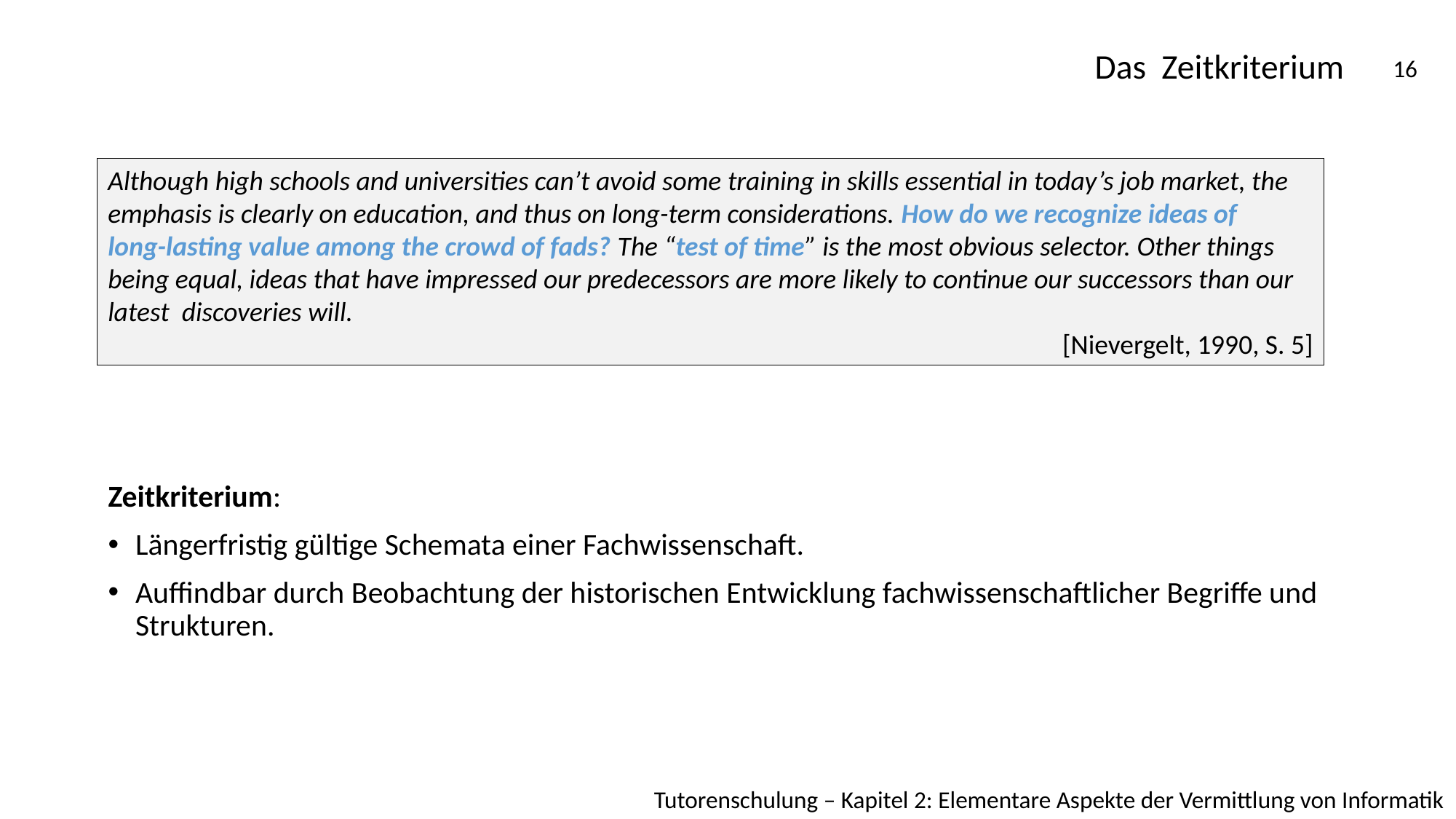

# Das  Zeitkriterium
16
Although high schools and universities can’t avoid some training in skills essential in today’s job market, the
emphasis is clearly on education, and thus on long-term considerations. How do we recognize ideas of
long-lasting value among the crowd of fads? The “test of time” is the most obvious selector. Other things  being equal, ideas that have impressed our predecessors are more likely to continue our successors than our latest  discoveries will.
[Nievergelt, 1990, S. 5]
Zeitkriterium:
Längerfristig gültige Schemata einer Fachwissenschaft.
Auffindbar durch Beobachtung der historischen Entwicklung fachwissenschaftlicher Begriffe und Strukturen.